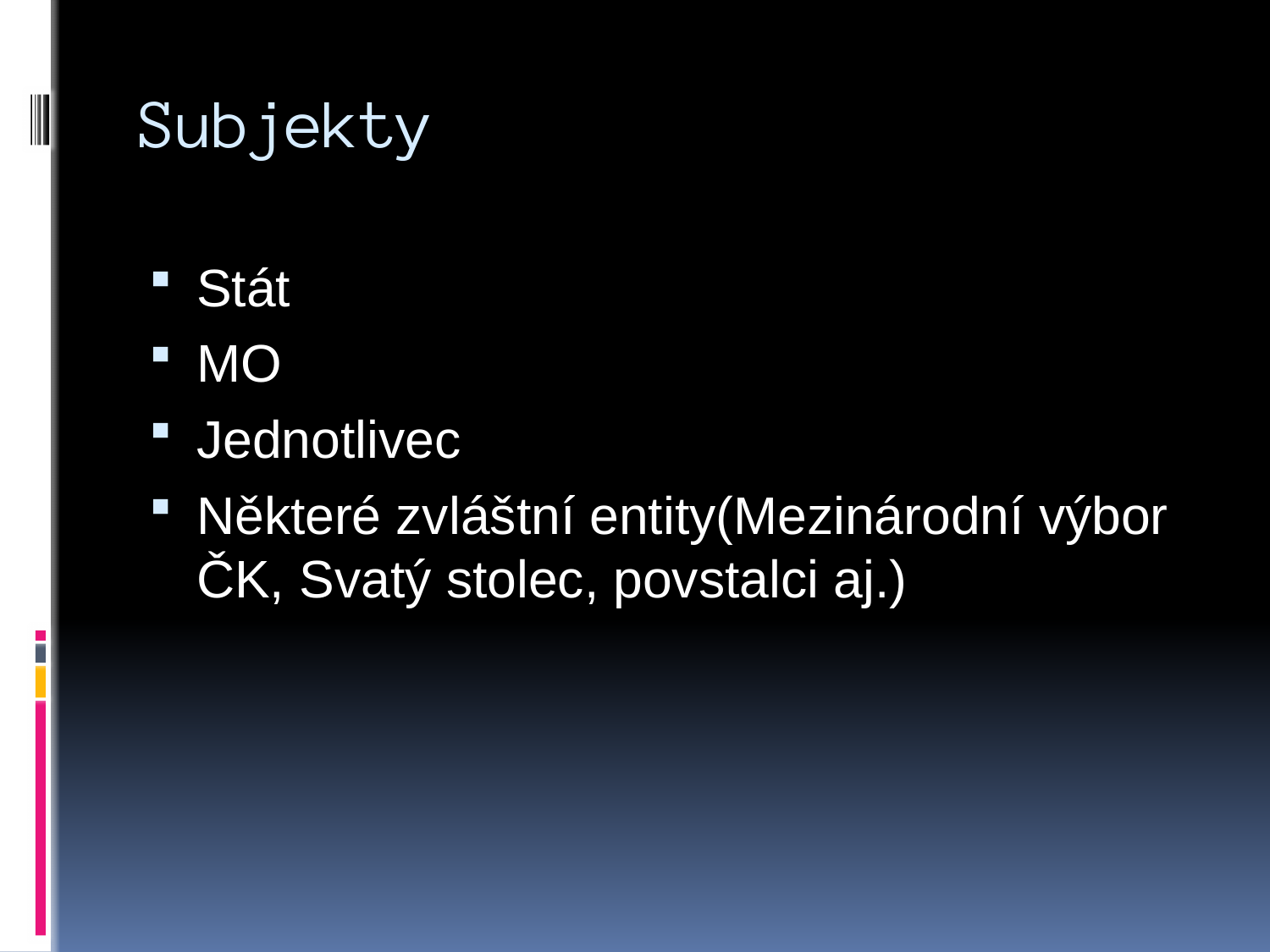

# Subjekty
Stát
MO
Jednotlivec
Některé zvláštní entity(Mezinárodní výbor ČK, Svatý stolec, povstalci aj.)